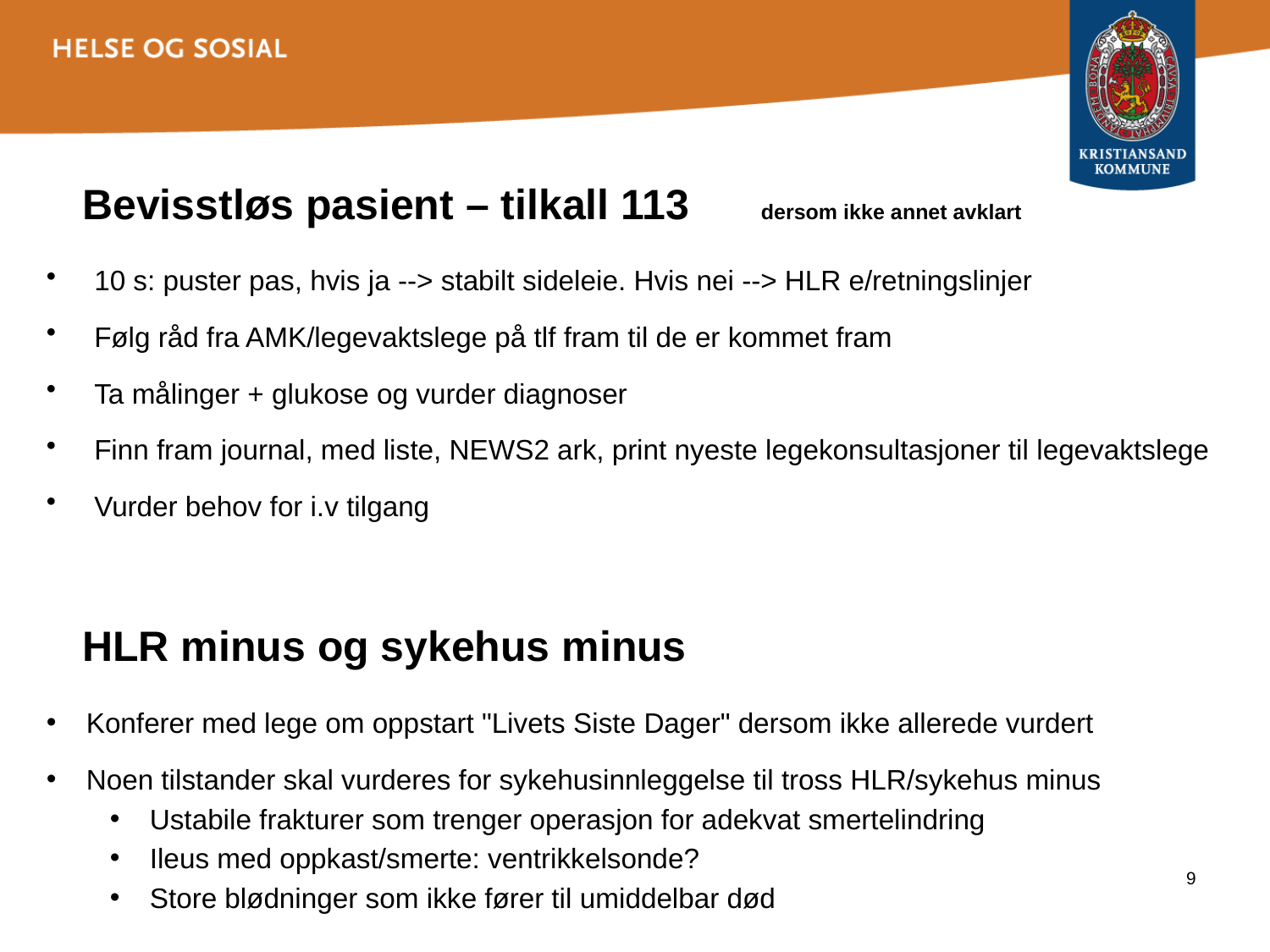

# Bevisstløs pasient – tilkall 113      dersom ikke annet avklart
10 s: puster pas, hvis ja --> stabilt sideleie. Hvis nei --> HLR e/retningslinjer
Følg råd fra AMK/legevaktslege på tlf fram til de er kommet fram
Ta målinger + glukose og vurder diagnoser
Finn fram journal, med liste, NEWS2 ark, print nyeste legekonsultasjoner til legevaktslege
Vurder behov for i.v tilgang

HLR minus og sykehus minus
Konferer med lege om oppstart "Livets Siste Dager" dersom ikke allerede vurdert
Noen tilstander skal vurderes for sykehusinnleggelse til tross HLR/sykehus minus
Ustabile frakturer som trenger operasjon for adekvat smertelindring
Ileus med oppkast/smerte: ventrikkelsonde?
Store blødninger som ikke fører til umiddelbar død
9